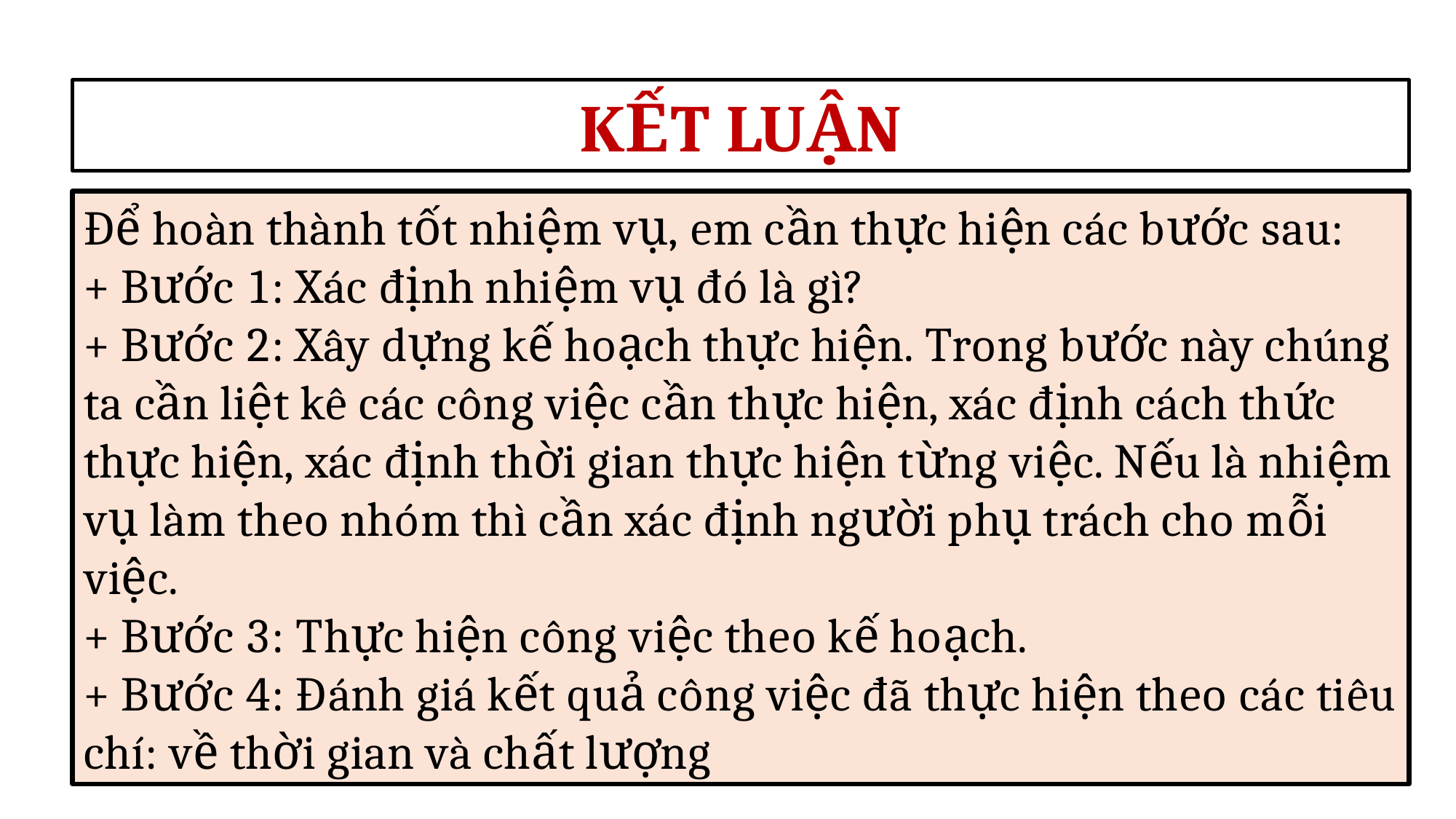

KẾT LUẬN
Để hoàn thành tốt nhiệm vụ, em cần thực hiện các bước sau:
+ Bước 1: Xác định nhiệm vụ đó là gì?
+ Bước 2: Xây dựng kế hoạch thực hiện. Trong bước này chúng ta cần liệt kê các công việc cần thực hiện, xác định cách thức thực hiện, xác định thời gian thực hiện từng việc. Nếu là nhiệm vụ làm theo nhóm thì cần xác định người phụ trách cho mỗi việc.
+ Bước 3: Thực hiện công việc theo kế hoạch.
+ Bước 4: Đánh giá kết quả công việc đã thực hiện theo các tiêu chí: về thời gian và chất lượng